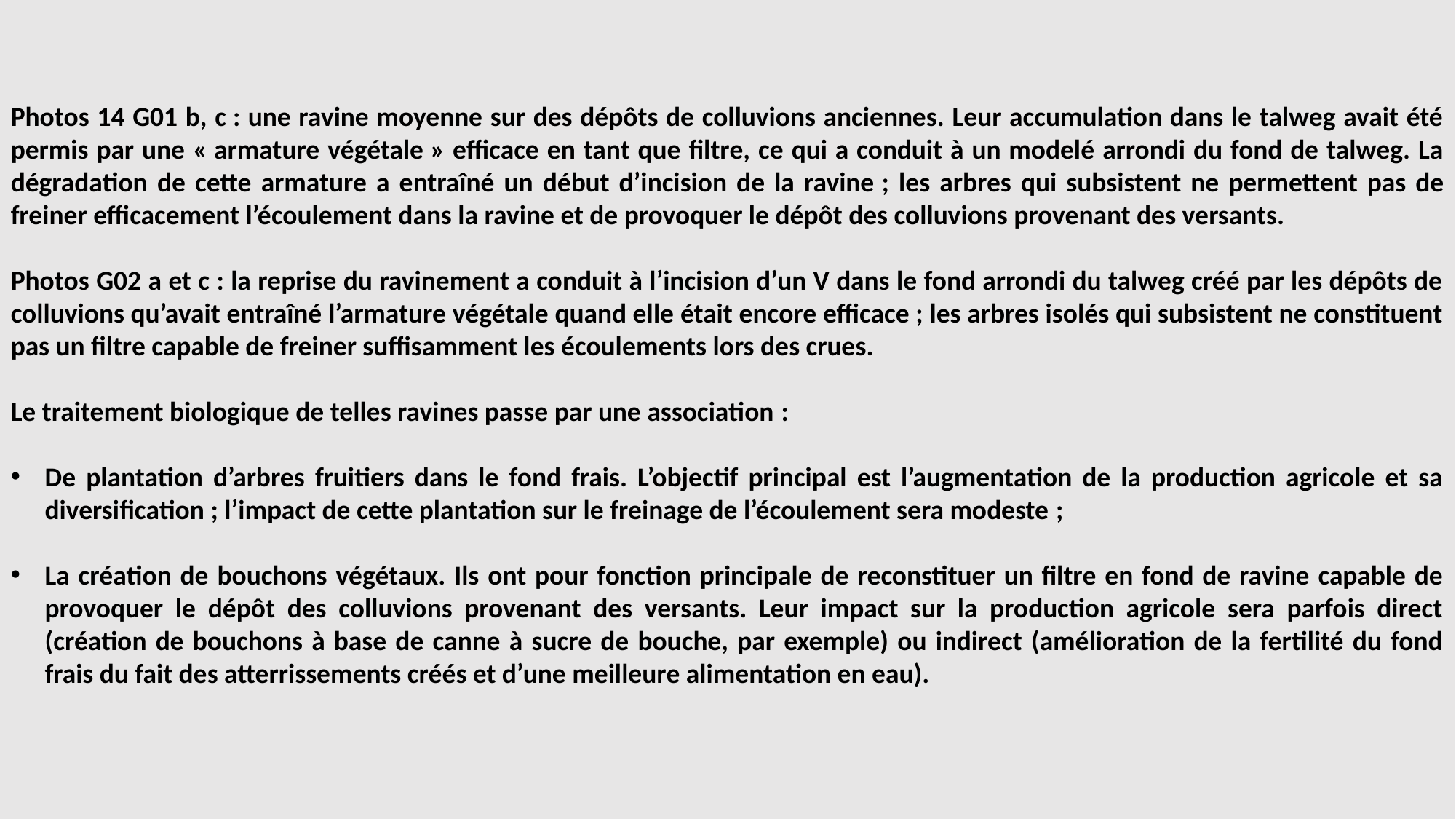

Photos 14 G01 b, c : une ravine moyenne sur des dépôts de colluvions anciennes. Leur accumulation dans le talweg avait été permis par une « armature végétale » efficace en tant que filtre, ce qui a conduit à un modelé arrondi du fond de talweg. La dégradation de cette armature a entraîné un début d’incision de la ravine ; les arbres qui subsistent ne permettent pas de freiner efficacement l’écoulement dans la ravine et de provoquer le dépôt des colluvions provenant des versants.

Photos G02 a et c : la reprise du ravinement a conduit à l’incision d’un V dans le fond arrondi du talweg créé par les dépôts de colluvions qu’avait entraîné l’armature végétale quand elle était encore efficace ; les arbres isolés qui subsistent ne constituent pas un filtre capable de freiner suffisamment les écoulements lors des crues.

Le traitement biologique de telles ravines passe par une association :

De plantation d’arbres fruitiers dans le fond frais. L’objectif principal est l’augmentation de la production agricole et sa diversification ; l’impact de cette plantation sur le freinage de l’écoulement sera modeste ;

La création de bouchons végétaux. Ils ont pour fonction principale de reconstituer un filtre en fond de ravine capable de provoquer le dépôt des colluvions provenant des versants. Leur impact sur la production agricole sera parfois direct (création de bouchons à base de canne à sucre de bouche, par exemple) ou indirect (amélioration de la fertilité du fond frais du fait des atterrissements créés et d’une meilleure alimentation en eau).